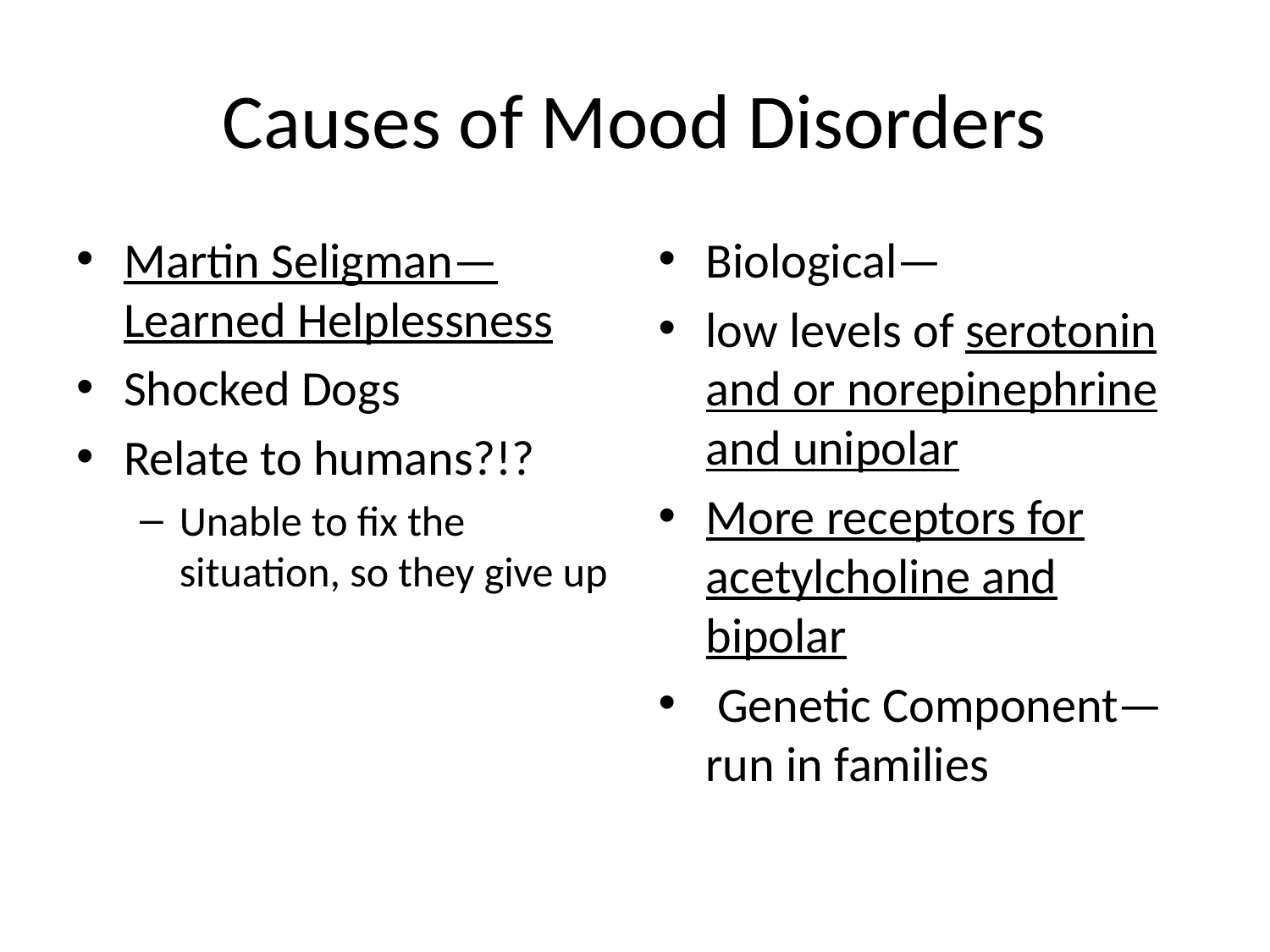

# Causes of Mood Disorders
Martin Seligman—Learned Helplessness
Shocked Dogs
Relate to humans?!?
Unable to fix the situation, so they give up

Biological—
low levels of serotonin and or norepinephrine and unipolar
More receptors for acetylcholine and bipolar
 Genetic Component—run in families